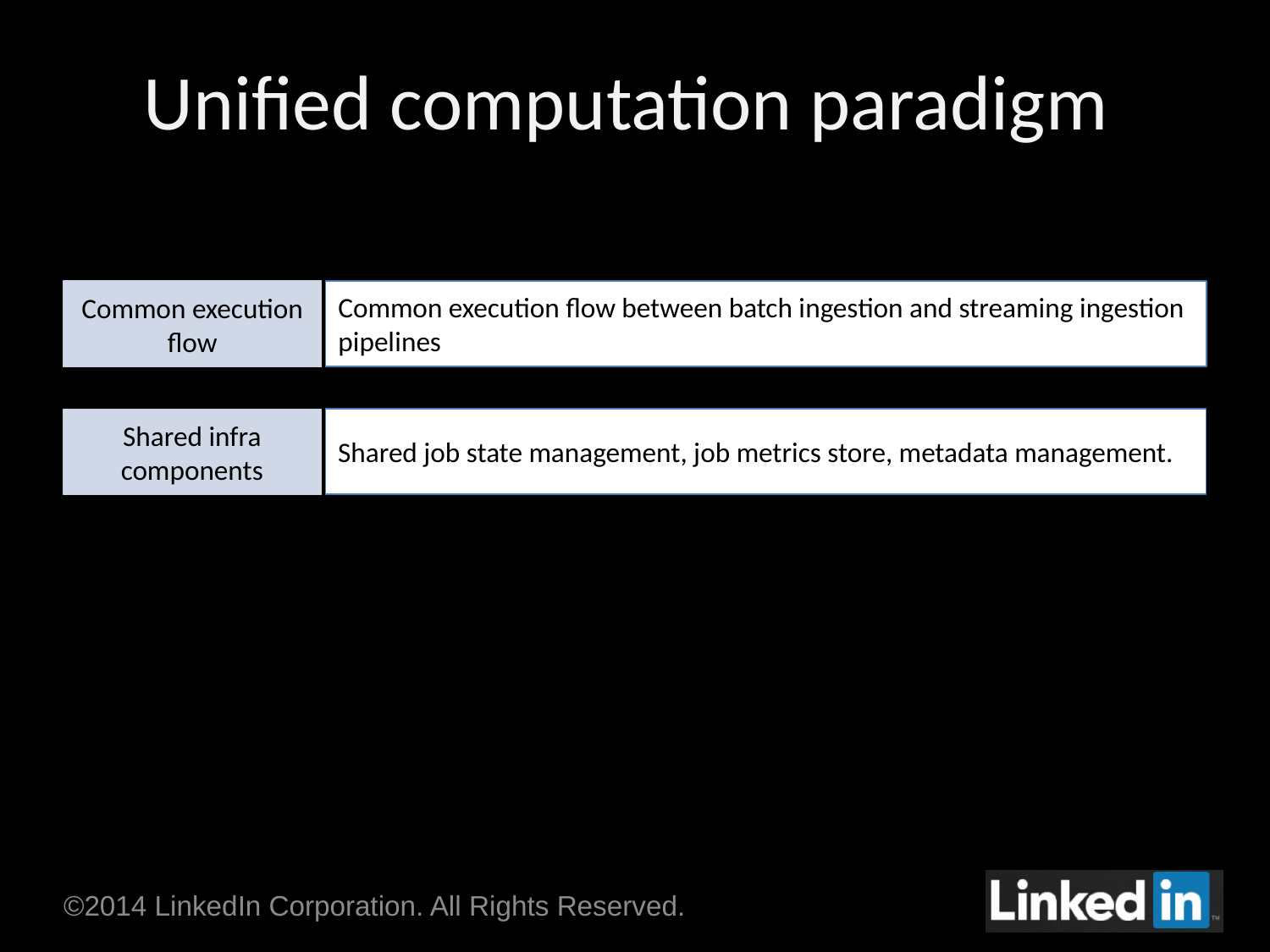

# Unified computation paradigm
Common execution flow between batch ingestion and streaming ingestion pipelines
Common execution flow

Shared job state management, job metrics store, metadata management.
Shared infra components